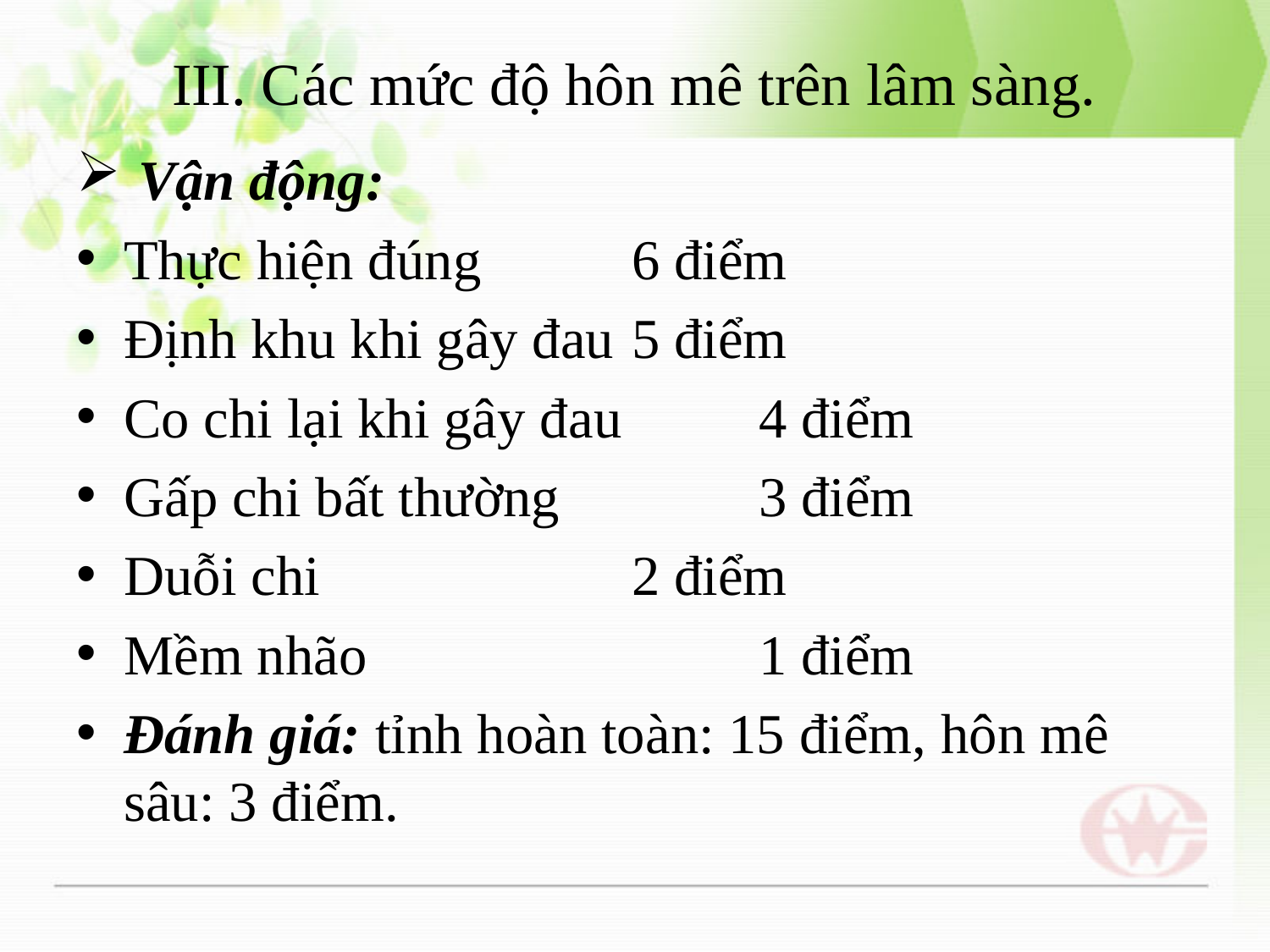

# III. Các mức độ hôn mê trên lâm sàng.
 Vận động:
Thực hiện đúng 		6 điểm
Định khu khi gây đau 	5 điểm
Co chi lại khi gây đau 	4 điểm
Gấp chi bất thường		3 điểm
Duỗi chi 			2 điểm
Mềm nhão 			1 điểm
Đánh giá: tỉnh hoàn toàn: 15 điểm, hôn mê sâu: 3 điểm.